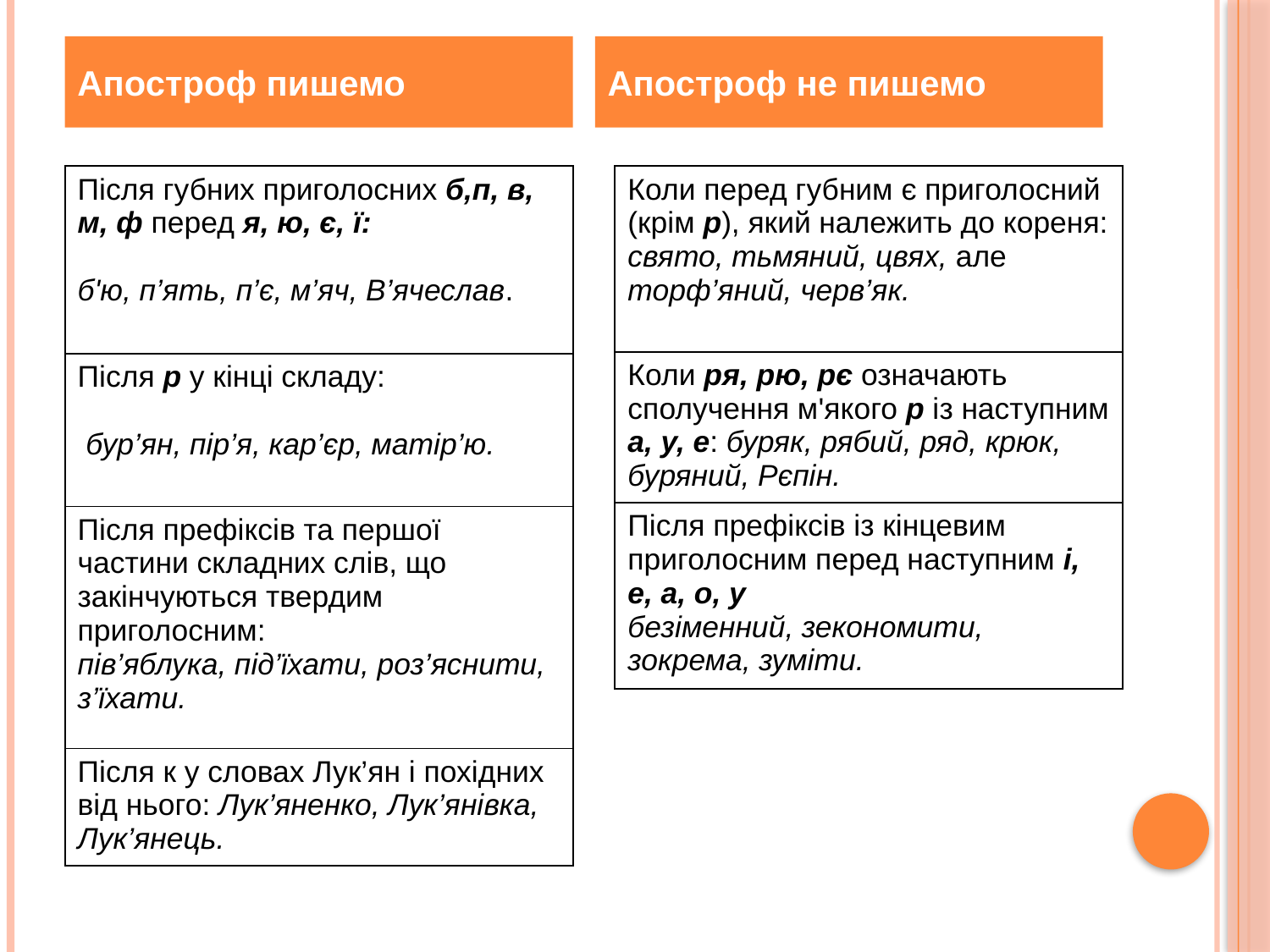

Апостроф пишемо
Апостроф не пишемо
| Коли перед губним є приголосний (крім р), який належить до кореня: свято, тьмяний, цвях, але торф’яний, черв’як. |
| --- |
| Коли ря, рю, рє означають сполучення м'якого р із наступним а, у, е: буряк, рябий, ряд, крюк, буряний, Рєпін. |
| Після префіксів із кінцевим приголосним перед наступним і, е, а, о, у безіменний, зекономити, зокрема, зуміти. |
| Після губних приголосних б,п, в, м, ф перед я, ю, є, ї:   б'ю, п’ять, п’є, м’яч, В’ячеслав. |
| --- |
| Після р у кінці складу: бур’ян, пір’я, кар’єр, матір’ю. |
| Після префіксів та першої частини складних слів, що закінчуються твердим приголосним: пів’яблука, під’їхати, роз’яснити, з’їхати. |
| Після к у словах Лук’ян і похідних від нього: Лук’яненко, Лук’янівка, Лук’янець. |